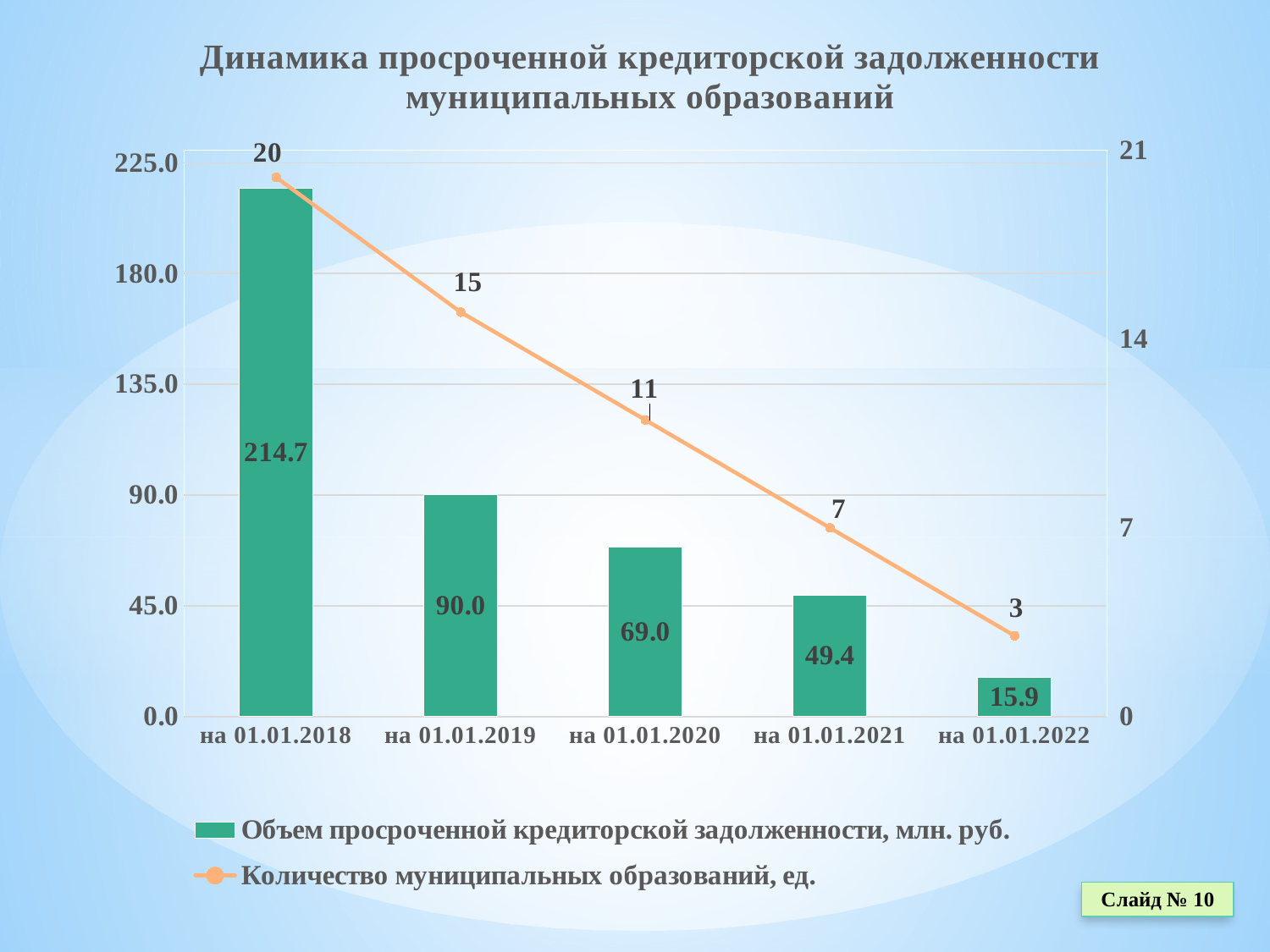

### Chart: Динамика просроченной кредиторской задолженности муниципальных образований

| Category | Объем просроченной кредиторской задолженности, млн. руб. | Количество муниципальных образований, ед. |
|---|---|---|
| на 01.01.2018 | 214.737 | 20.0 |
| на 01.01.2019 | 90.03 | 15.0 |
| на 01.01.2020 | 69.0 | 11.0 |
| на 01.01.2021 | 49.431 | 7.0 |
| на 01.01.2022 | 15.93 | 3.0 |